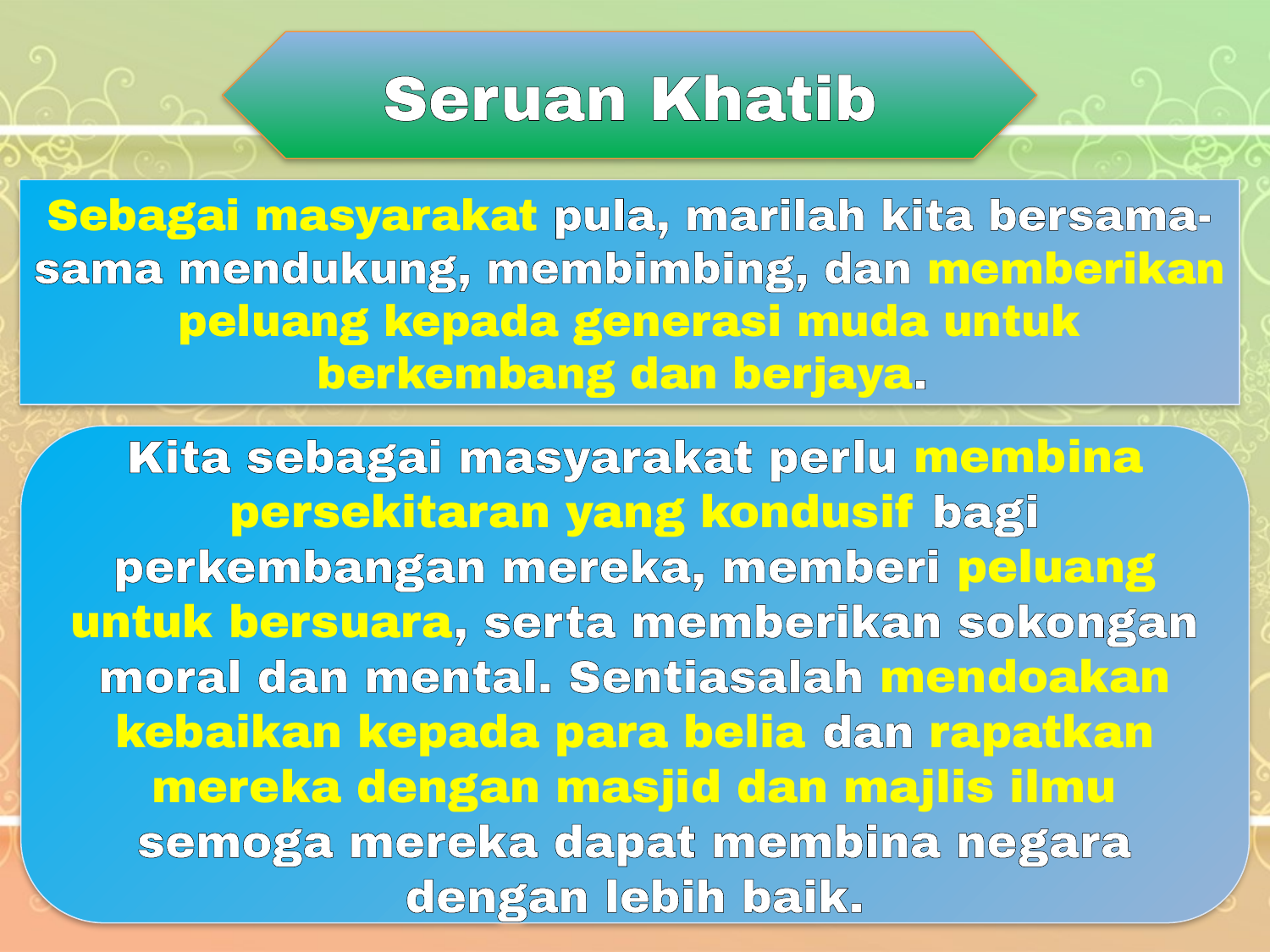

Seruan Khatib
Sebagai masyarakat pula, marilah kita bersama-sama mendukung, membimbing, dan memberikan peluang kepada generasi muda untuk berkembang dan berjaya.
Kita sebagai masyarakat perlu membina persekitaran yang kondusif bagi perkembangan mereka, memberi peluang untuk bersuara, serta memberikan sokongan moral dan mental. Sentiasalah mendoakan kebaikan kepada para belia dan rapatkan mereka dengan masjid dan majlis ilmu semoga mereka dapat membina negara dengan lebih baik.